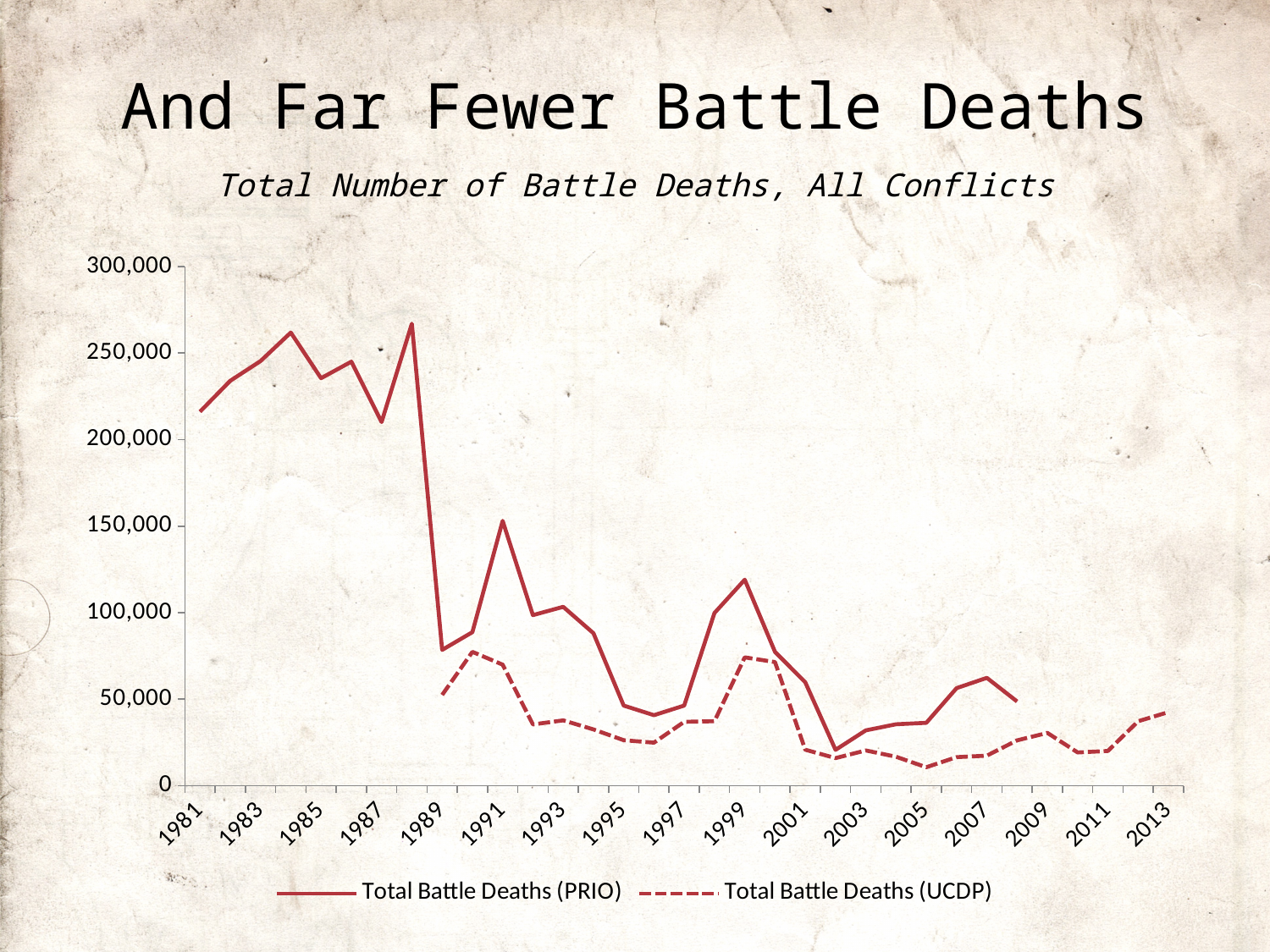

# And Far Fewer Battle Deaths
Total Number of Battle Deaths, All Conflicts

### Chart

| Category | Total Battle Deaths (PRIO) | Total Battle Deaths (UCDP) |
|---|---|---|
| 1981 | 216132.0 | None |
| 1982 | 233984.0 | None |
| 1983 | 245392.0 | None |
| 1984 | 261855.0 | None |
| 1985 | 235490.0 | None |
| 1986 | 245030.0 | None |
| 1987 | 210158.0 | None |
| 1988 | 266978.0 | None |
| 1989 | 78458.0 | 52462.0 |
| 1990 | 88715.0 | 77327.0 |
| 1991 | 153050.0 | 69957.0 |
| 1992 | 98572.0 | 35413.0 |
| 1993 | 103365.0 | 37744.0 |
| 1994 | 88120.0 | 32535.0 |
| 1995 | 46305.0 | 26281.0 |
| 1996 | 40758.0 | 24863.0 |
| 1997 | 46285.0 | 36923.0 |
| 1998 | 99772.0 | 37252.0 |
| 1999 | 119038.0 | 74174.0 |
| 2000 | 77327.0 | 71456.0 |
| 2001 | 59779.0 | 20805.0 |
| 2002 | 20717.0 | 15946.0 |
| 2003 | 31977.0 | 20376.0 |
| 2004 | 35503.0 | 16733.0 |
| 2005 | 36325.0 | 10656.0 |
| 2006 | 56378.0 | 16504.0 |
| 2007 | 62315.0 | 17368.0 |
| 2008 | 48655.0 | 26192.0 |
| 2009 | None | 30494.0 |
| 2010 | None | 19218.0 |
| 2011 | None | 20076.0 |
| 2012 | None | 37275.0 |
| 2013 | None | 42525.0 |